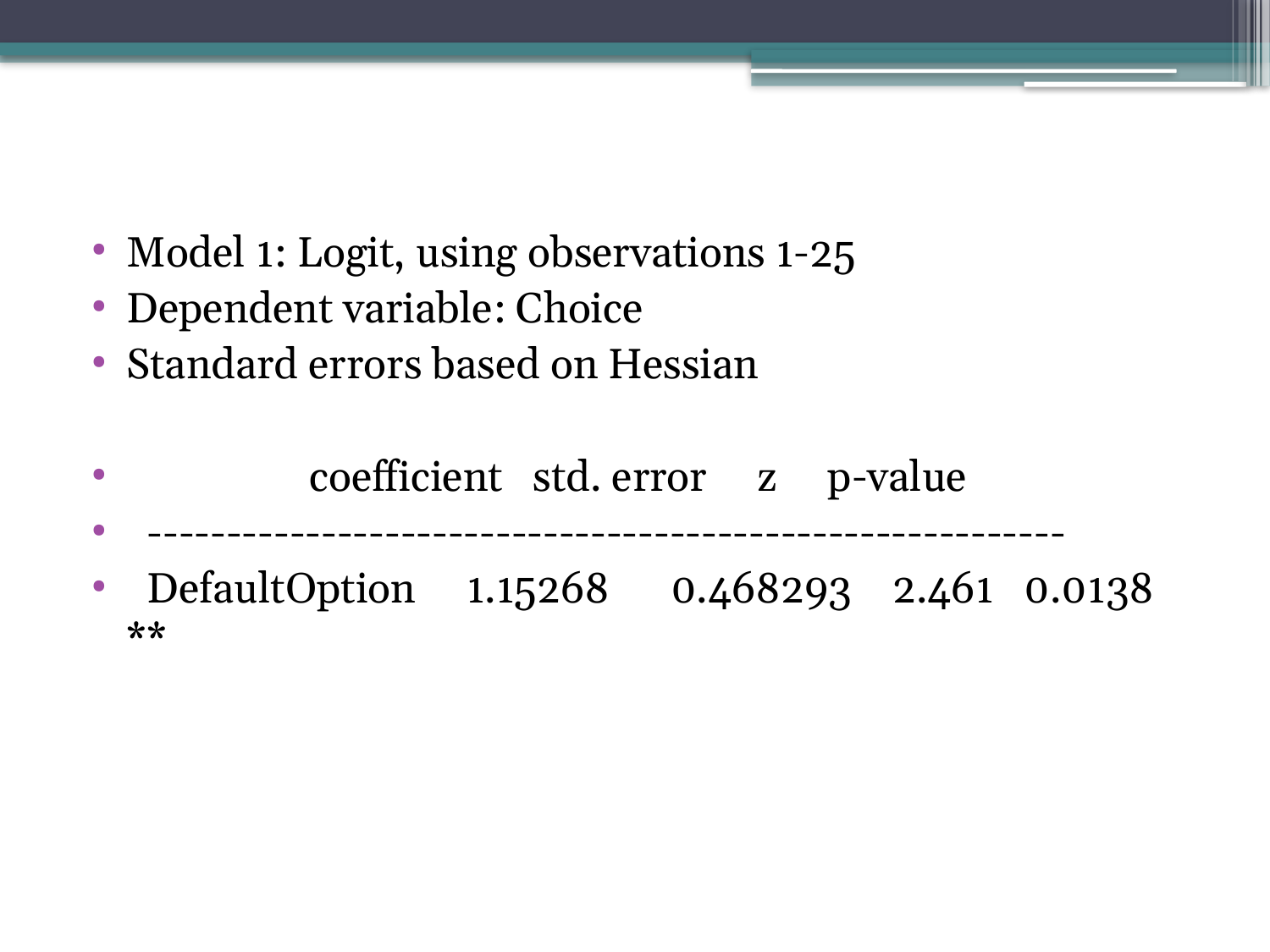

Model 1: Logit, using observations 1-25
Dependent variable: Choice
Standard errors based on Hessian

                  coefficient   std. error     z     p-value
  ----------------------------------------------------------
  DefaultOption     1.15268      0.468293    2.461   0.0138  **